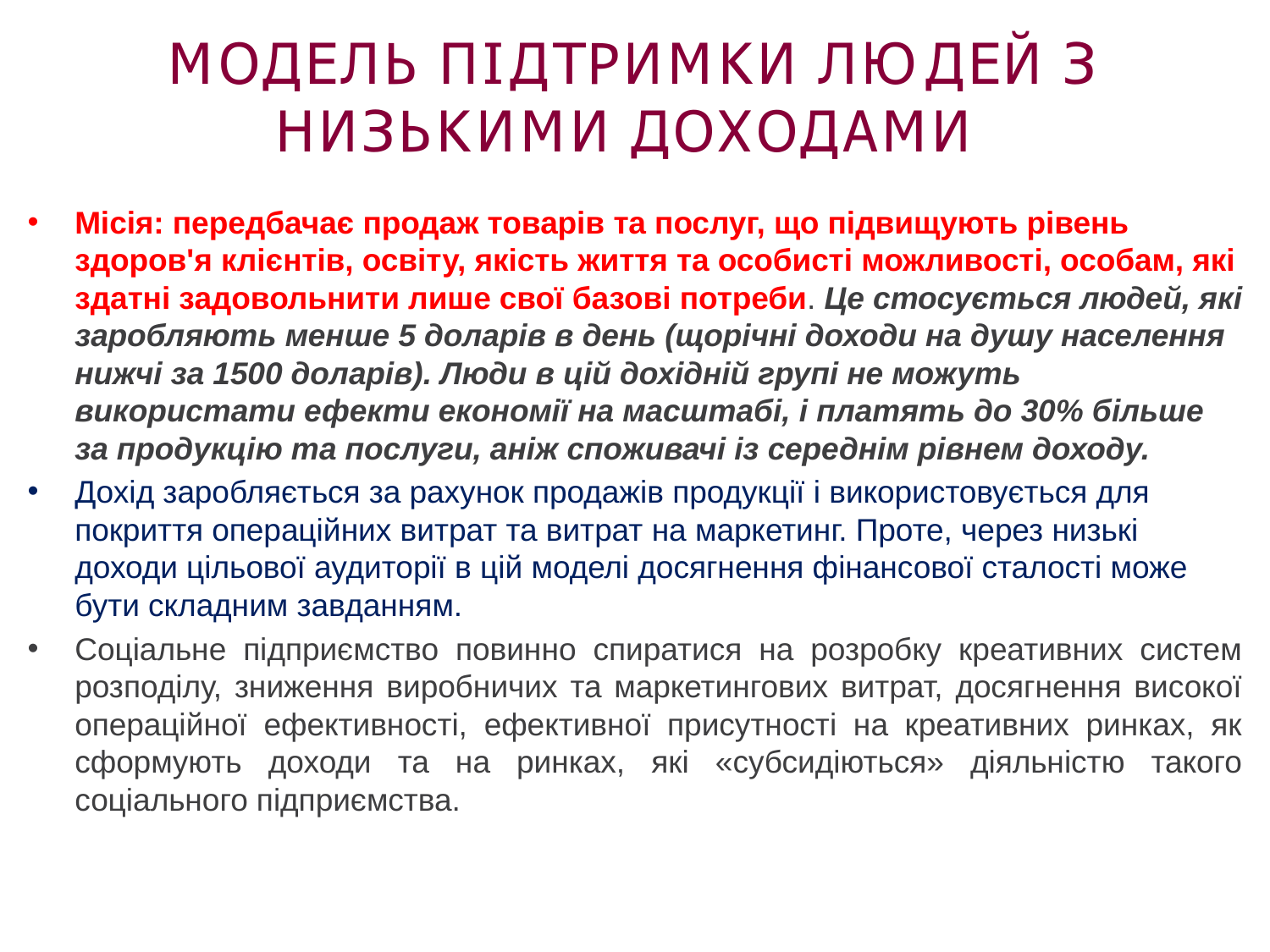

# Модель підтримки людей з низькими доходами
Місія: передбачає продаж товарів та послуг, що підвищують рівень здоров'я клієнтів, освіту, якість життя та особисті можливості, особам, які здатні задовольнити лише свої базові потреби. Це стосується людей, які заробляють менше 5 доларів в день (щорічні доходи на душу населення нижчі за 1500 доларів). Люди в цій дохідній групі не можуть використати ефекти економії на масштабі, і платять до 30% більше за продукцію та послуги, аніж споживачі із середнім рівнем доходу.
Дохід заробляється за рахунок продажів продукції і використовується для покриття операційних витрат та витрат на маркетинг. Проте, через низькі доходи цільової аудиторії в цій моделі досягнення фінансової сталості може бути складним завданням.
Соціальне підприємство повинно спиратися на розробку креативних систем розподілу, зниження виробничих та маркетингових витрат, досягнення високої операційної ефективності, ефективної присутності на креативних ринках, як сформують доходи та на ринках, які «субсидіються» діяльністю такого соціального підприємства.